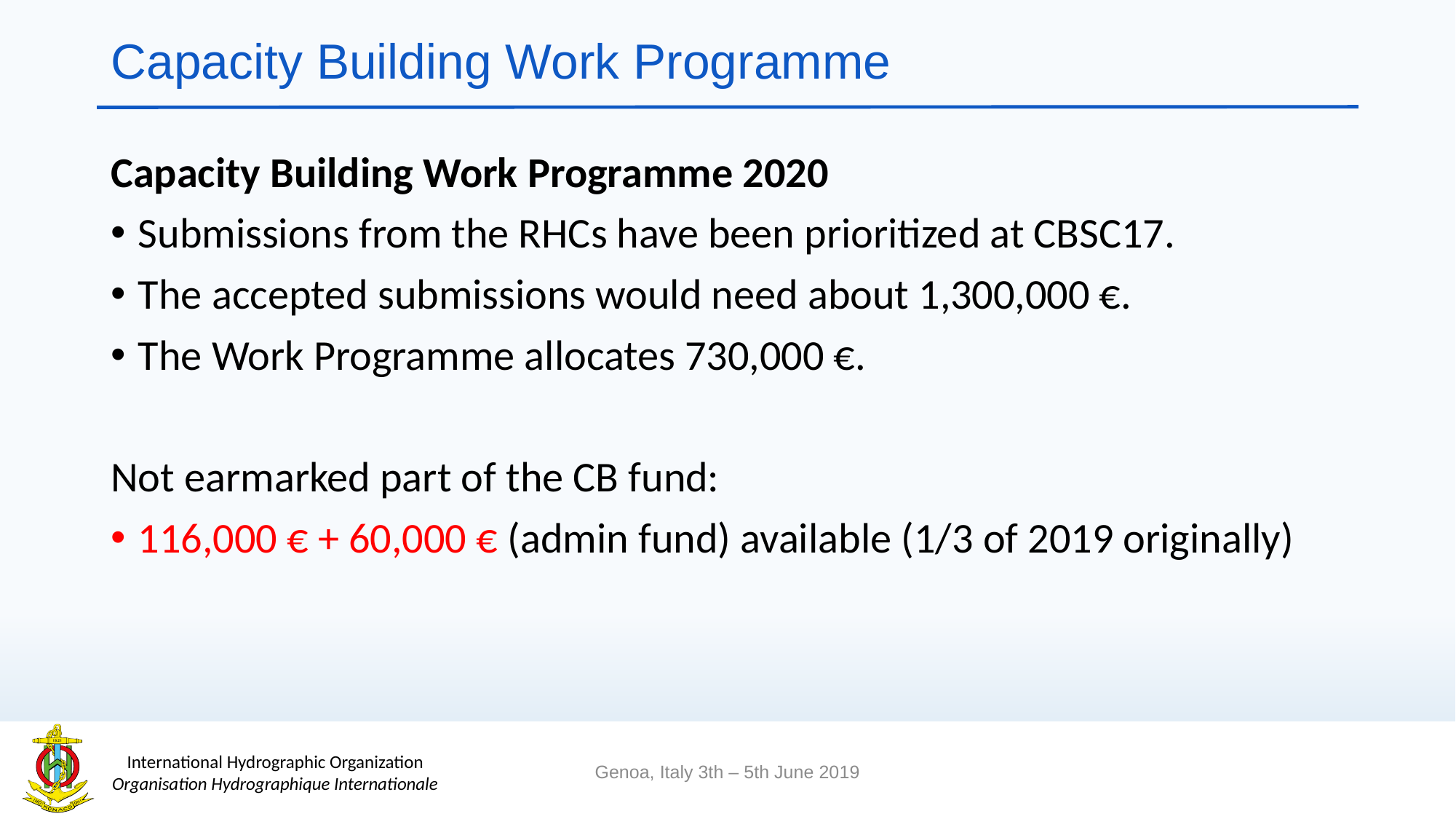

# Capacity Building Work Programme
Capacity Building Work Programme 2020
Submissions from the RHCs have been prioritized at CBSC17.
The accepted submissions would need about 1,300,000 €.
The Work Programme allocates 730,000 €.

Not earmarked part of the CB fund:
116,000 € + 60,000 € (admin fund) available (1/3 of 2019 originally)

Genoa, Italy 3th – 5th June 2019